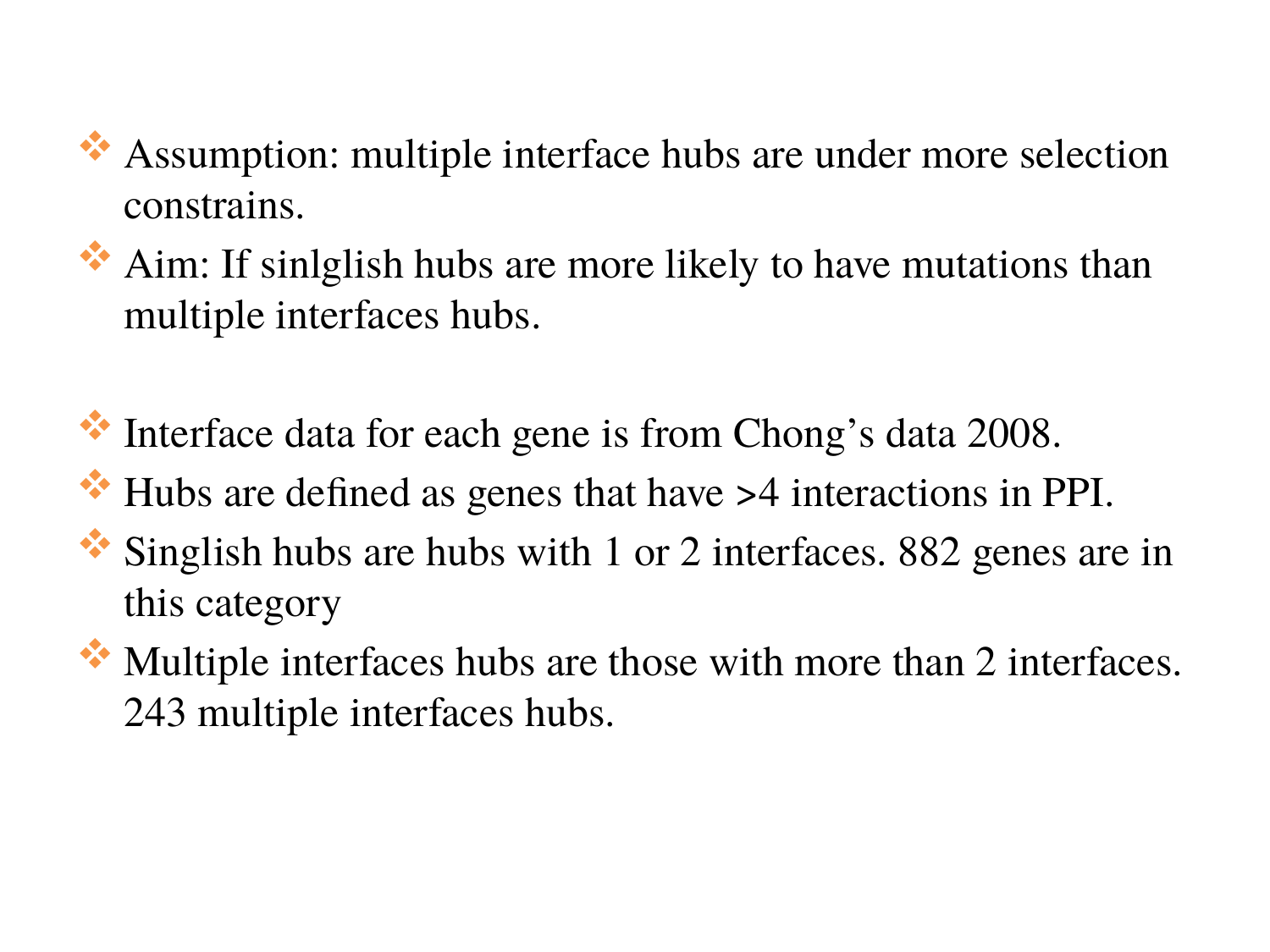

Assumption: multiple interface hubs are under more selection constrains.
Aim: If sinlglish hubs are more likely to have mutations than multiple interfaces hubs.

Interface data for each gene is from Chong’s data 2008.
Hubs are defined as genes that have >4 interactions in PPI.
Singlish hubs are hubs with 1 or 2 interfaces. 882 genes are in this category
Multiple interfaces hubs are those with more than 2 interfaces. 243 multiple interfaces hubs.